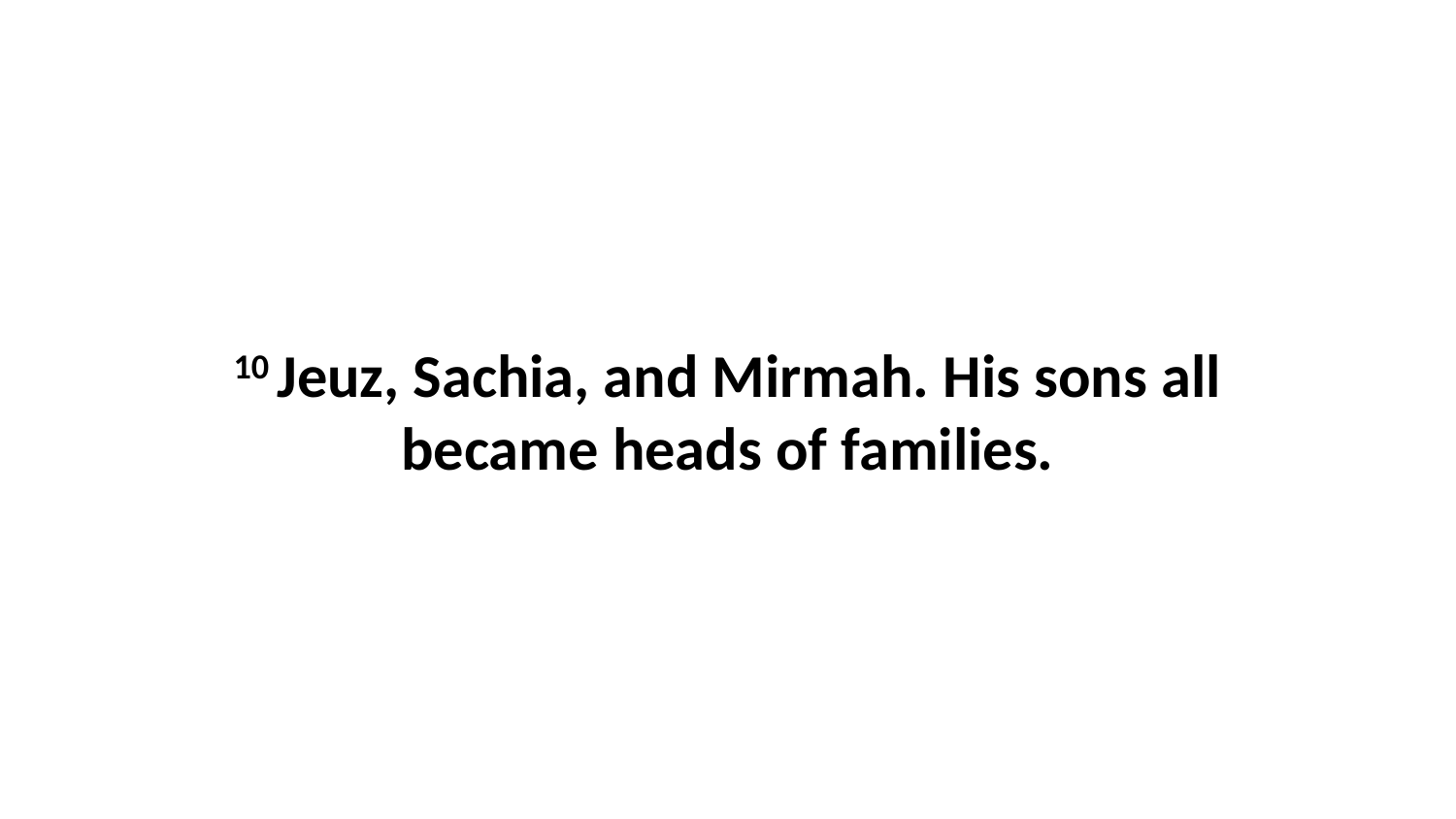

10 Jeuz, Sachia, and Mirmah. His sons all became heads of families.